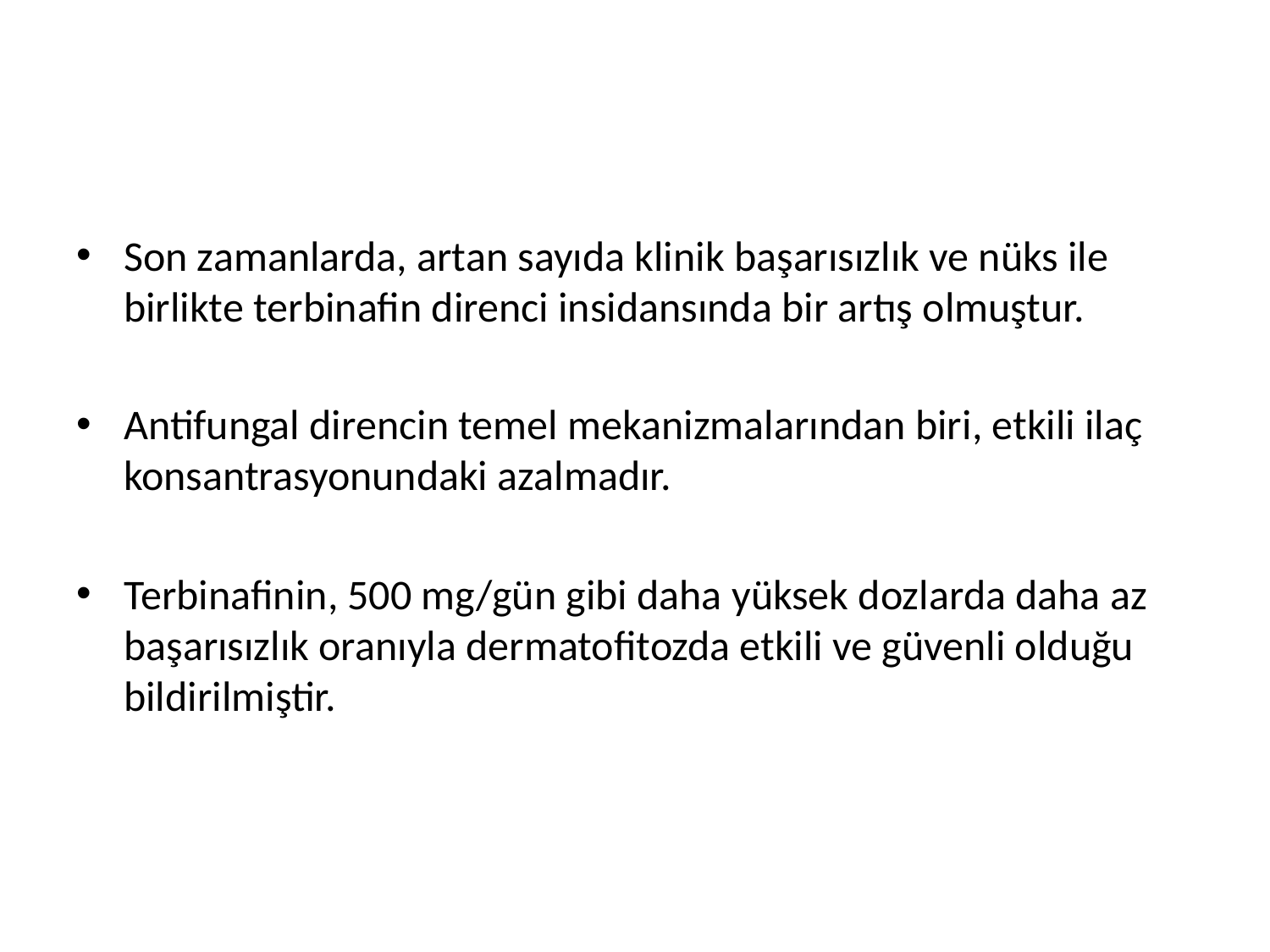

#
Son zamanlarda, artan sayıda klinik başarısızlık ve nüks ile birlikte terbinafin direnci insidansında bir artış olmuştur.

Antifungal direncin temel mekanizmalarından biri, etkili ilaç konsantrasyonundaki azalmadır.

Terbinafinin, 500 mg/gün gibi daha yüksek dozlarda daha az başarısızlık oranıyla dermatofitozda etkili ve güvenli olduğu bildirilmiştir.